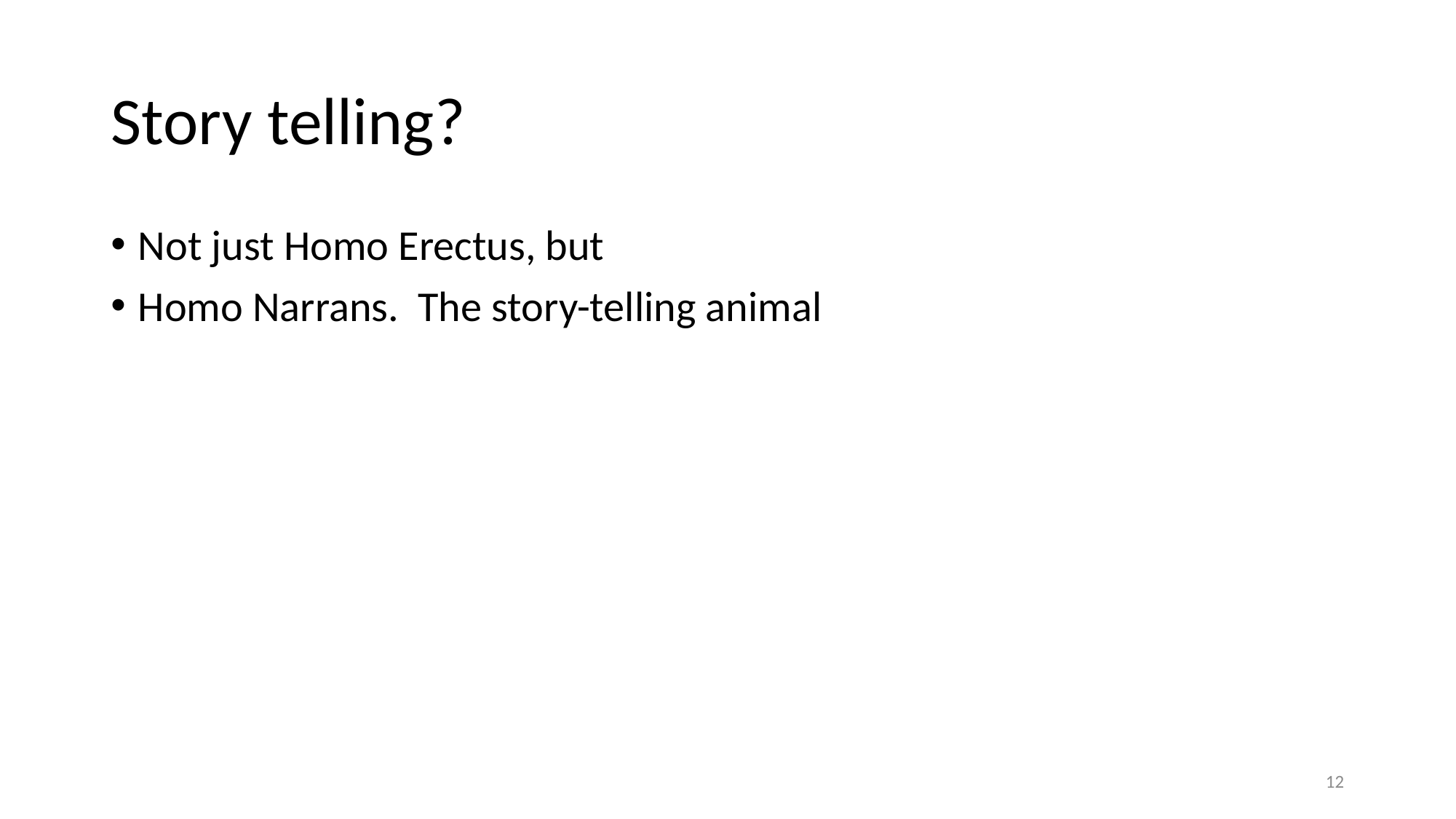

# Story telling?
Not just Homo Erectus, but
Homo Narrans.  The story-telling animal
12